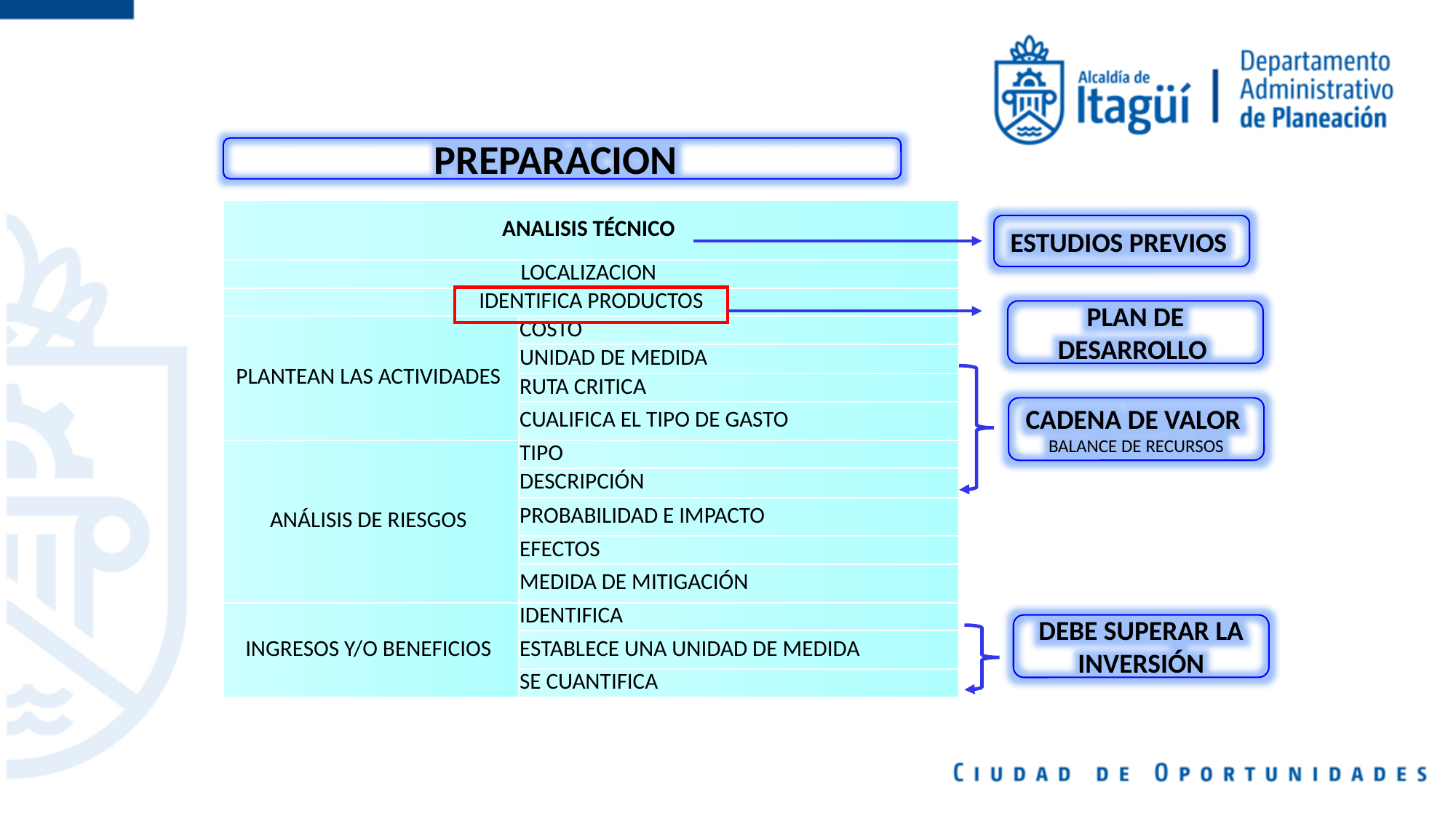

PREPARACION
| ANALISIS TÉCNICO |  |
| --- | --- |
| LOCALIZACION |  |
| IDENTIFICA PRODUCTOS |  |
| PLANTEAN LAS ACTIVIDADES | COSTO |
|  | UNIDAD DE MEDIDA |
|  | RUTA CRITICA |
|  | CUALIFICA EL TIPO DE GASTO |
| ANÁLISIS DE RIESGOS | TIPO |
|  | DESCRIPCIÓN |
|  | PROBABILIDAD E IMPACTO |
|  | EFECTOS |
|  | MEDIDA DE MITIGACIÓN |
| INGRESOS Y/O BENEFICIOS | IDENTIFICA |
|  | ESTABLECE UNA UNIDAD DE MEDIDA |
|  | SE CUANTIFICA |
ESTUDIOS PREVIOS

PLAN DE DESARROLLO

CADENA DE VALOR
BALANCE DE RECURSOS
DEBE SUPERAR LA INVERSIÓN